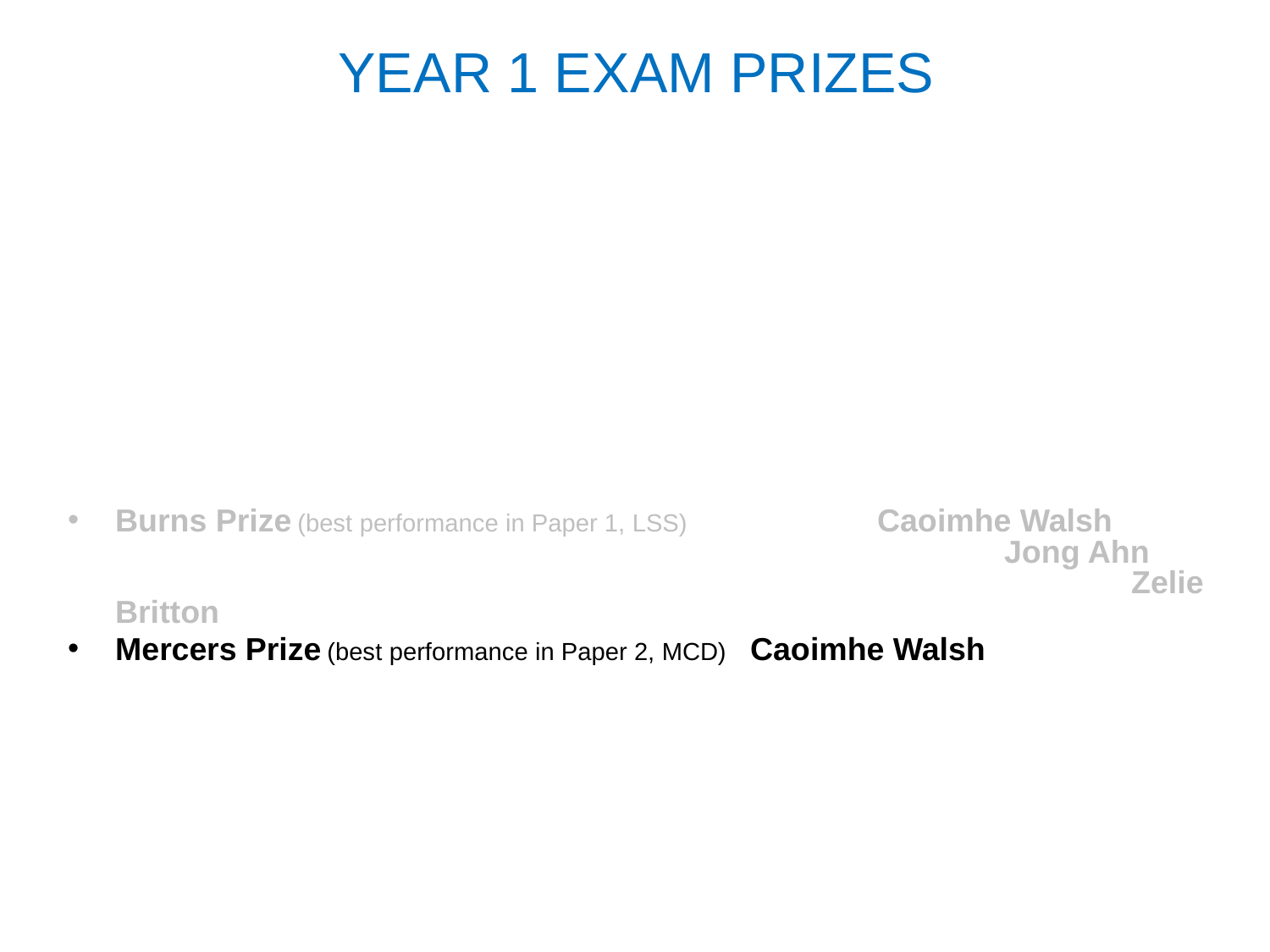

# YEAR 1 EXAM PRIZES
Martin J Turner Scholarship Prize		Caoimhe Walsh
(best overall performance in the Year 1 examinations)

Martin J Turner Scholarship Prize 		Sanjeev Ramachandran
	(2nd best overall performance in the Year 1 examinations)

Martin J Turner Scholarship Prize 		Germaine Chia
(3rd best overall performance in the Year 1 examinations)

Burns Prize (best performance in Paper 1, LSS)		Caoimhe Walsh								Jong Ahn								Zelie Britton
Mercers Prize (best performance in Paper 2, MCD) 	Caoimhe Walsh

Mildred Lees Prize (best performance in Paper 3, LCRS) 	Foteini-Stefania Koumpa

David Livingstone Prize 			Sanjeev Ramachandran
(best performance in Paper 4, FCP) 			Abigail Squire

Worshipful Society of Apothecaries of London Prize 	Hannah Tullett
	(best performance in Paper 5, PBL)				Sandra Halim
	(Apothecaries Hall in November)